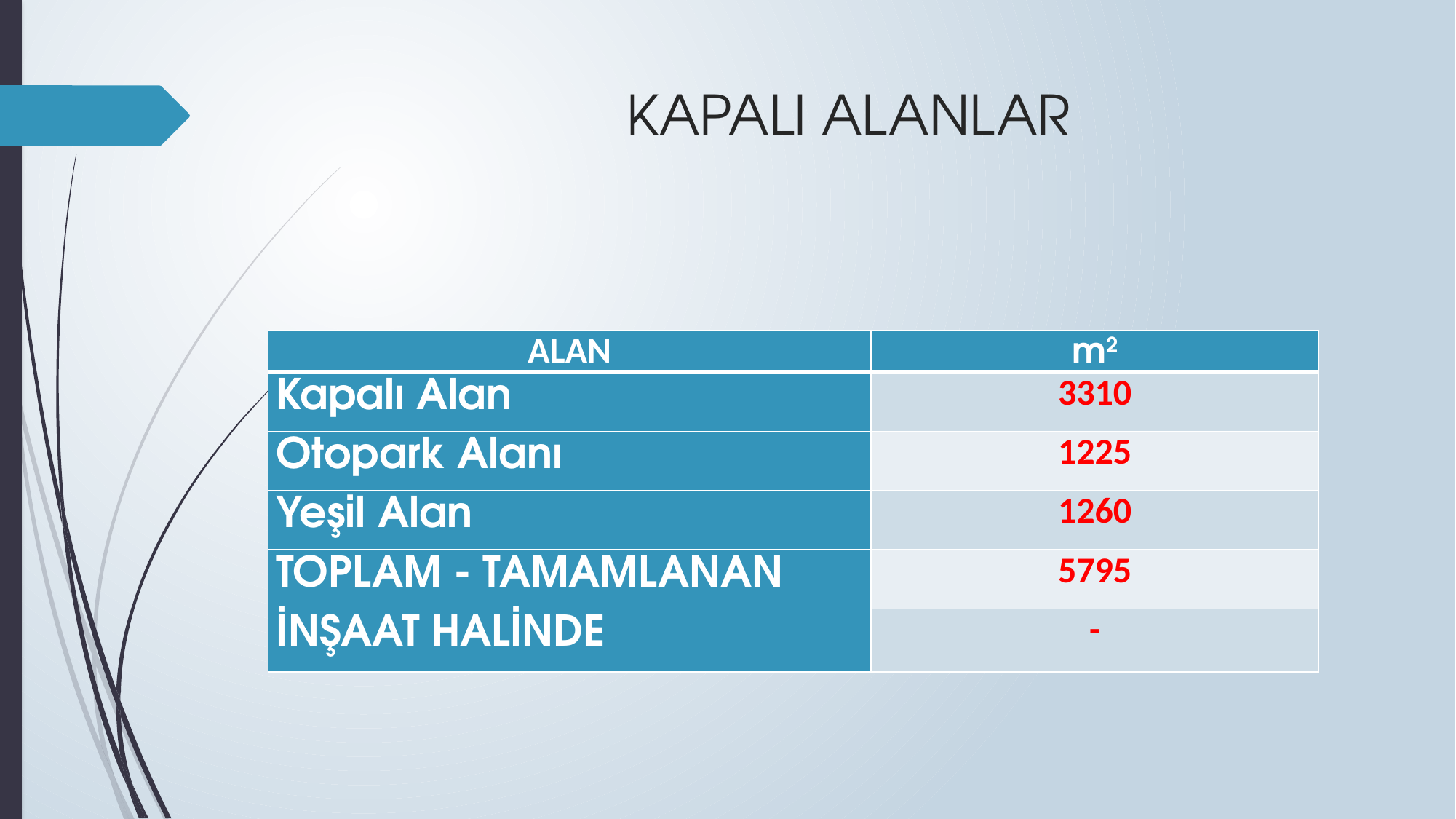

# KAPALI ALANLAR
| ALAN | m2 |
| --- | --- |
| Kapalı Alan | 3310 |
| Otopark Alanı | 1225 |
| Yeşil Alan | 1260 |
| TOPLAM - TAMAMLANAN | 5795 |
| İNŞAAT HALİNDE | - |